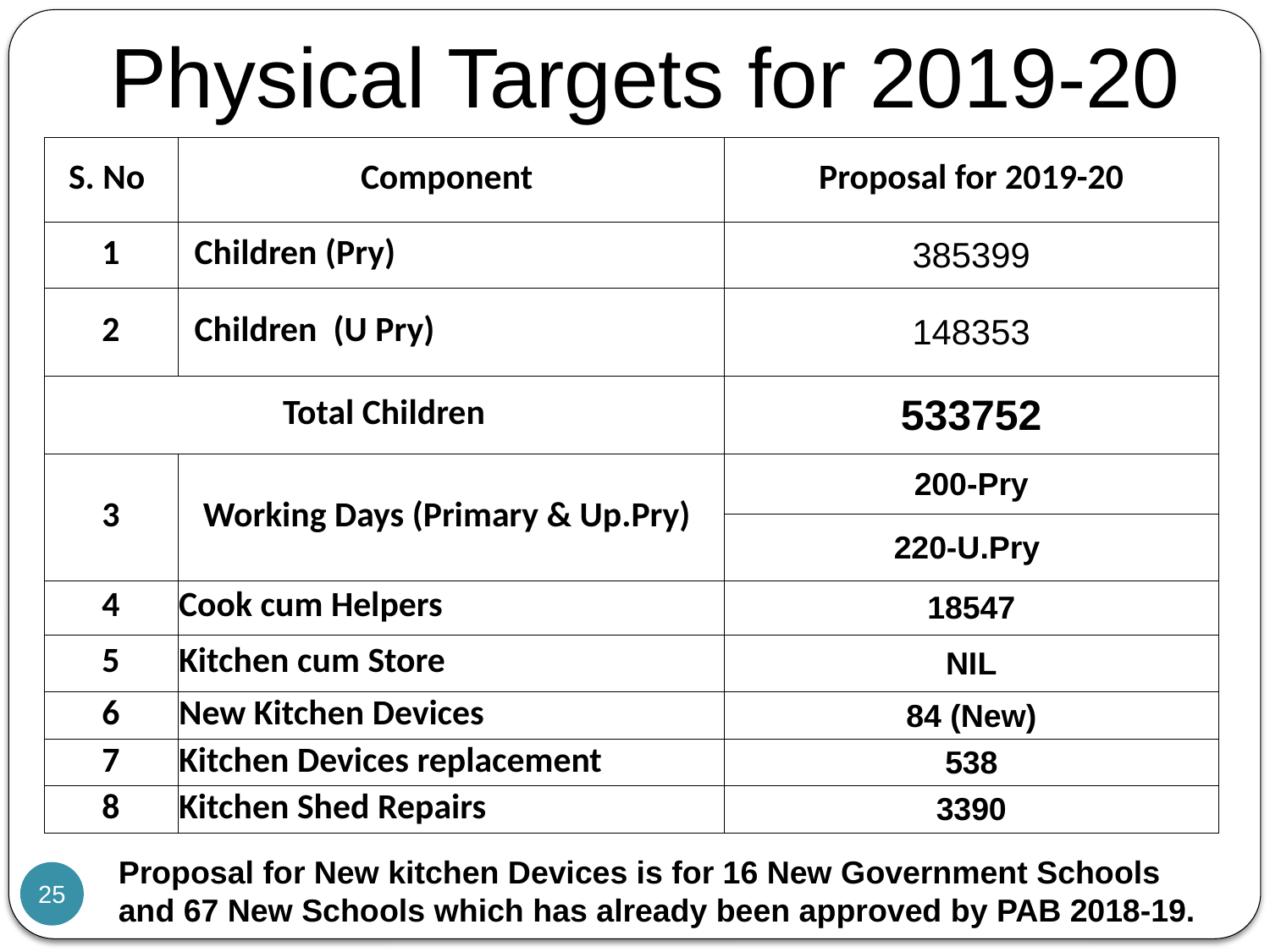

# Physical Targets for 2019-20
| S. No | Component | Proposal for 2019-20 |
| --- | --- | --- |
| 1 | Children (Pry) | 385399 |
| 2 | Children (U Pry) | 148353 |
| Total Children |  | 533752 |
| 3 | Working Days (Primary & Up.Pry) | 200-Pry |
|  |  | 220-U.Pry |
| 4 | Cook cum Helpers | 18547 |
| 5 | Kitchen cum Store | NIL |
| 6 | New Kitchen Devices | 84 (New) |
| 7 | Kitchen Devices replacement | 538 |
| 8 | Kitchen Shed Repairs | 3390 |
Proposal for New kitchen Devices is for 16 New Government Schools and 67 New Schools which has already been approved by PAB 2018-19.
25